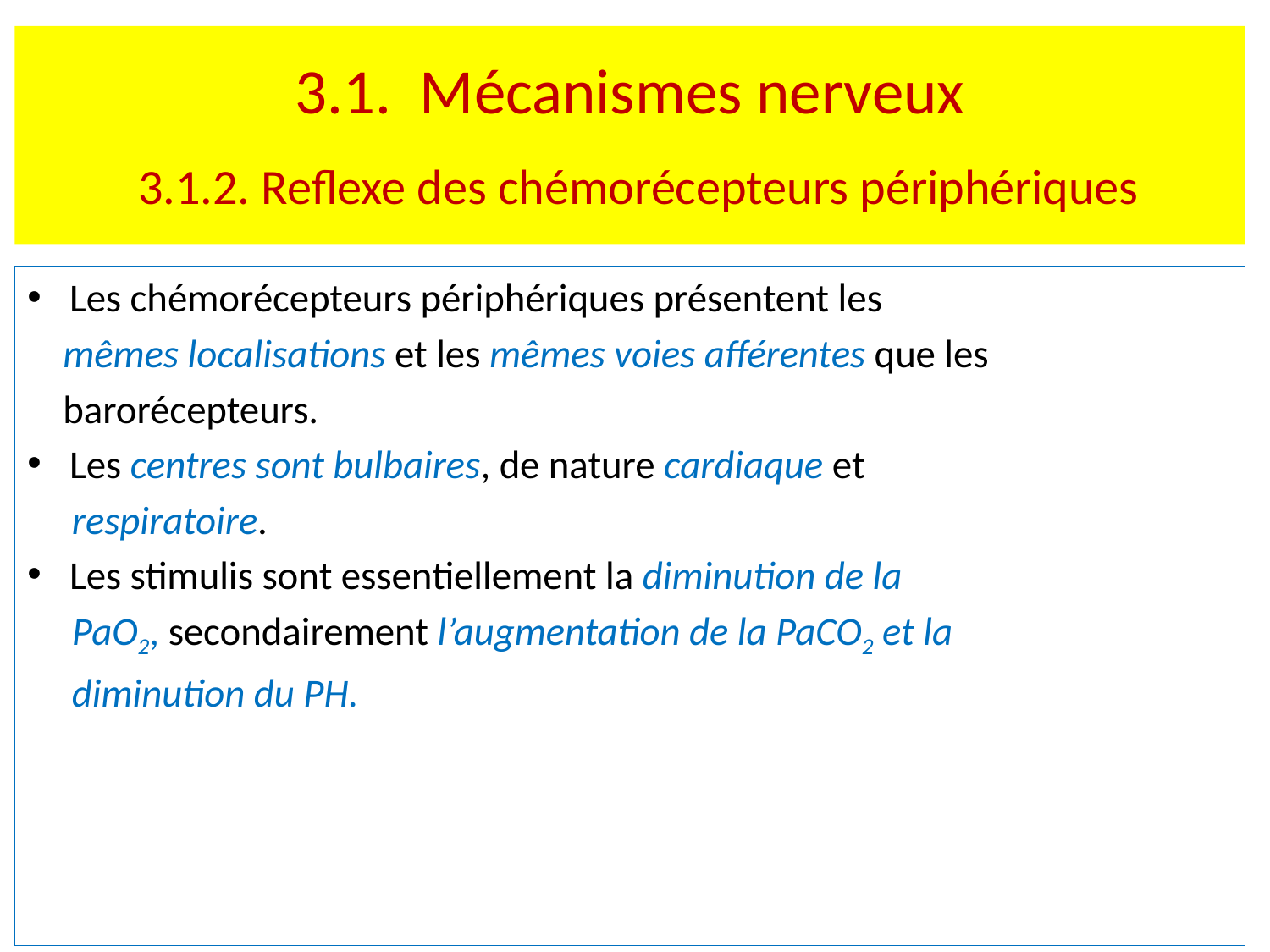

# 3.1.  Mécanismes nerveux 3.1.2. Reflexe des chémorécepteurs périphériques
Les chémorécepteurs périphériques présentent les
    mêmes localisations et les mêmes voies afférentes que les
    barorécepteurs.
Les centres sont bulbaires, de nature cardiaque et
     respiratoire.
Les stimulis sont essentiellement la diminution de la
     PaO2, secondairement l’augmentation de la PaCO2 et la
     diminution du PH.
Le déchargement débute pour un abaissement de la PA au
    dessous de 100 mmHg et s’étale à 25 mmHg.
L’effet est une augmentation du débit cardiaque et du débit
    ventilatoire.